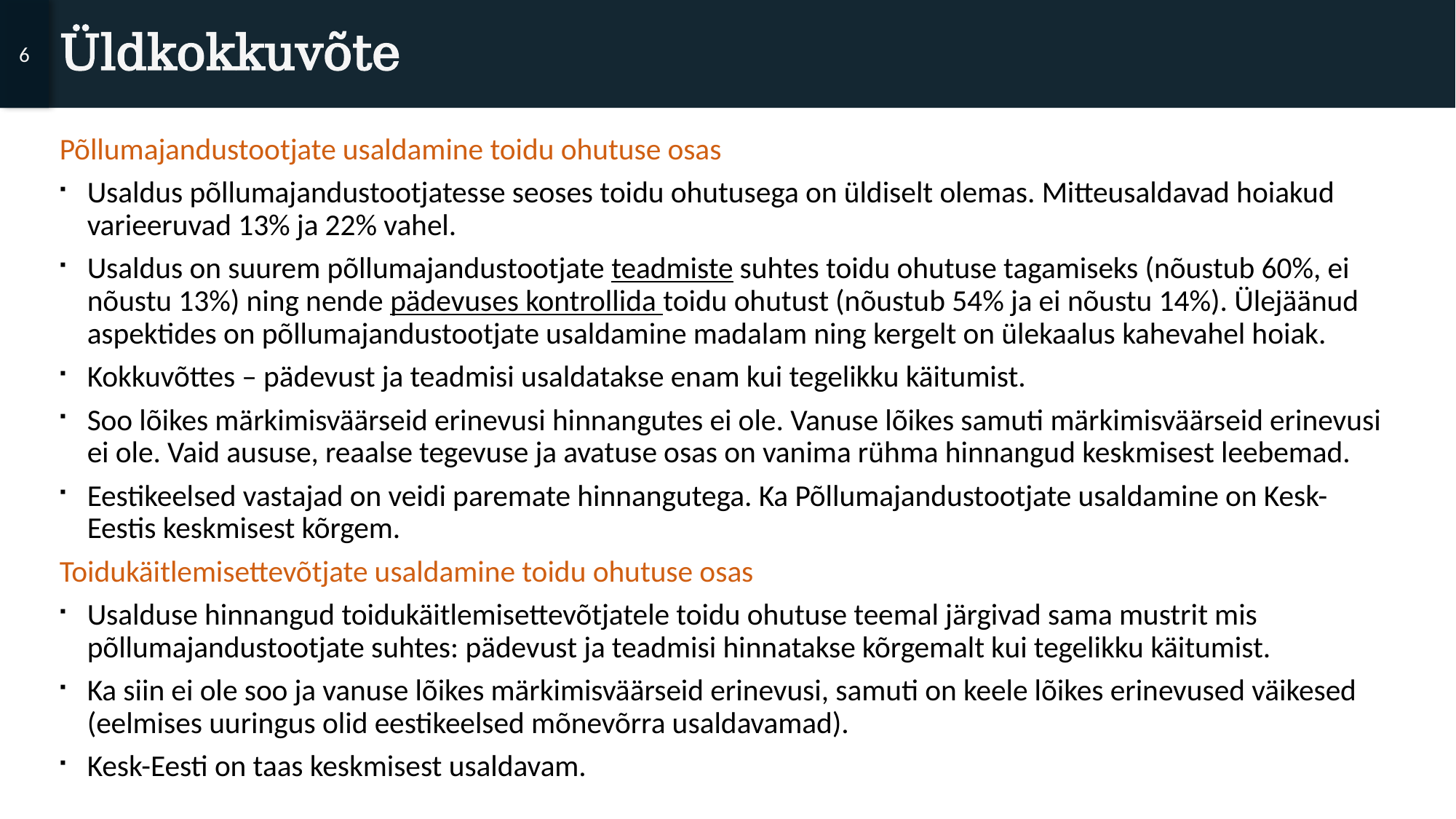

6
# Üldkokkuvõte
Põllumajandustootjate usaldamine toidu ohutuse osas
Usaldus põllumajandustootjatesse seoses toidu ohutusega on üldiselt olemas. Mitteusaldavad hoiakud varieeruvad 13% ja 22% vahel.
Usaldus on suurem põllumajandustootjate teadmiste suhtes toidu ohutuse tagamiseks (nõustub 60%, ei nõustu 13%) ning nende pädevuses kontrollida toidu ohutust (nõustub 54% ja ei nõustu 14%). Ülejäänud aspektides on põllumajandustootjate usaldamine madalam ning kergelt on ülekaalus kahevahel hoiak.
Kokkuvõttes – pädevust ja teadmisi usaldatakse enam kui tegelikku käitumist.
Soo lõikes märkimisväärseid erinevusi hinnangutes ei ole. Vanuse lõikes samuti märkimisväärseid erinevusi ei ole. Vaid aususe, reaalse tegevuse ja avatuse osas on vanima rühma hinnangud keskmisest leebemad.
Eestikeelsed vastajad on veidi paremate hinnangutega. Ka Põllumajandustootjate usaldamine on Kesk-Eestis keskmisest kõrgem.
Toidukäitlemisettevõtjate usaldamine toidu ohutuse osas
Usalduse hinnangud toidukäitlemisettevõtjatele toidu ohutuse teemal järgivad sama mustrit mis põllumajandustootjate suhtes: pädevust ja teadmisi hinnatakse kõrgemalt kui tegelikku käitumist.
Ka siin ei ole soo ja vanuse lõikes märkimisväärseid erinevusi, samuti on keele lõikes erinevused väikesed (eelmises uuringus olid eestikeelsed mõnevõrra usaldavamad).
Kesk-Eesti on taas keskmisest usaldavam.